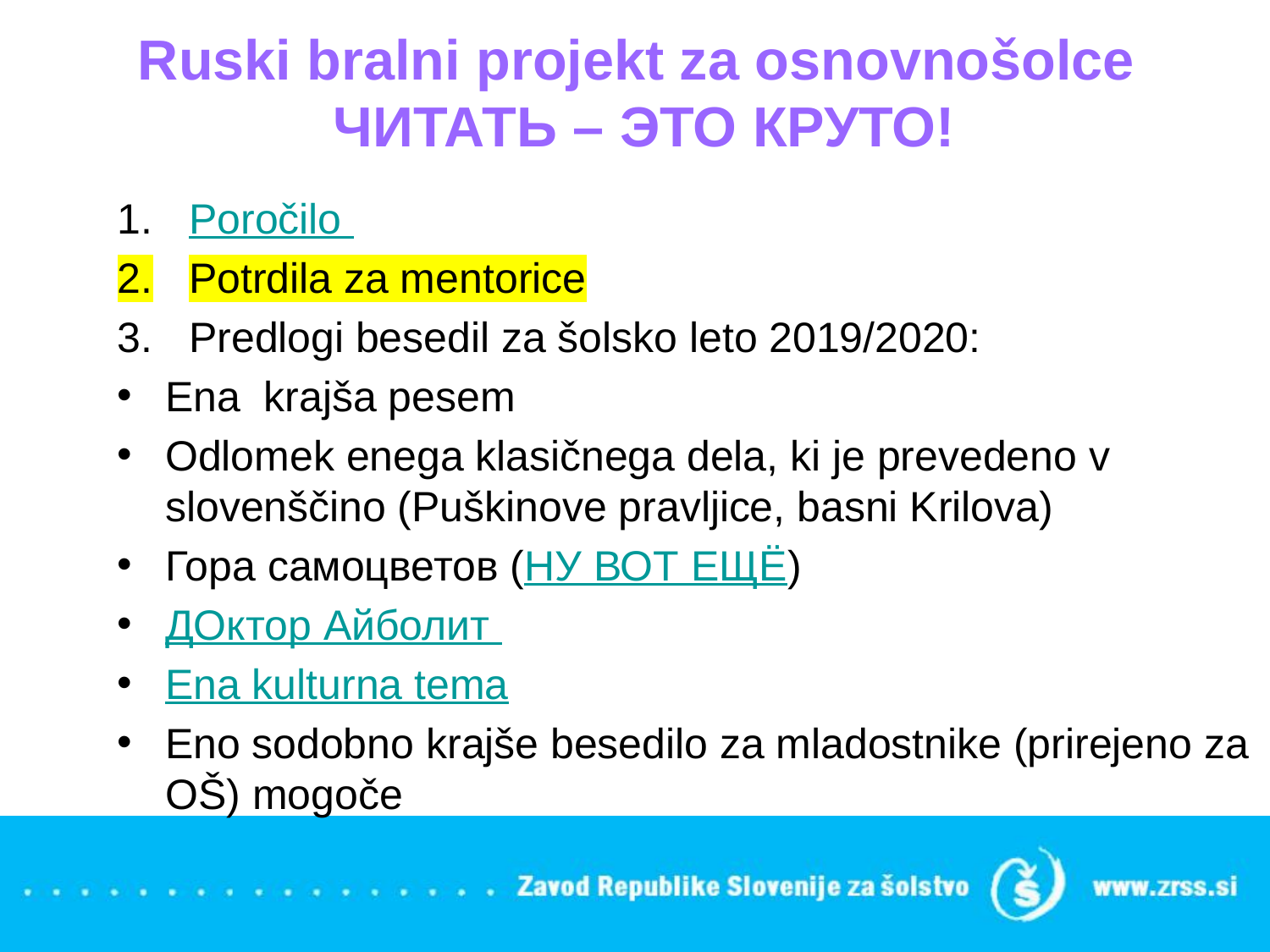

# Ruski bralni projekt za osnovnošolce ЧИТАТЬ – ЭТО КРУТО!

Poročilo
Potrdila za mentorice
Predlogi besedil za šolsko leto 2019/2020:
Ena  krajša pesem
Odlomek enega klasičnega dela, ki je prevedeno v slovenščino (Puškinove pravljice, basni Krilova)
Гора самоцветов (НУ ВОТ ЕЩЁ)
ДОктор Айболит
Ena kulturna tema
Eno sodobno krajše besedilo za mladostnike (prirejeno za OŠ) mogoče